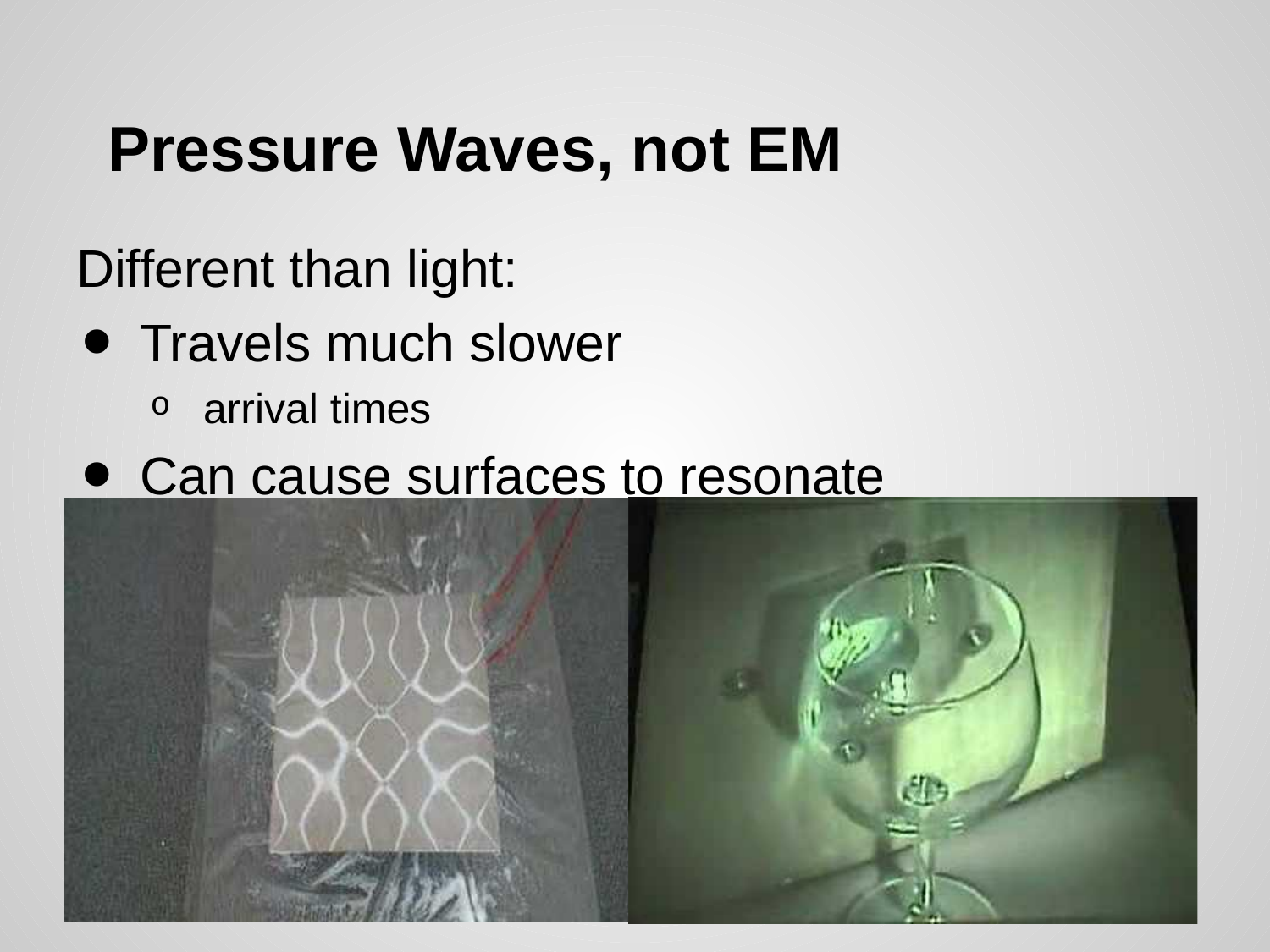

# Pressure Waves, not EM
Different than light:
Travels much slower
arrival times
Can cause surfaces to resonate